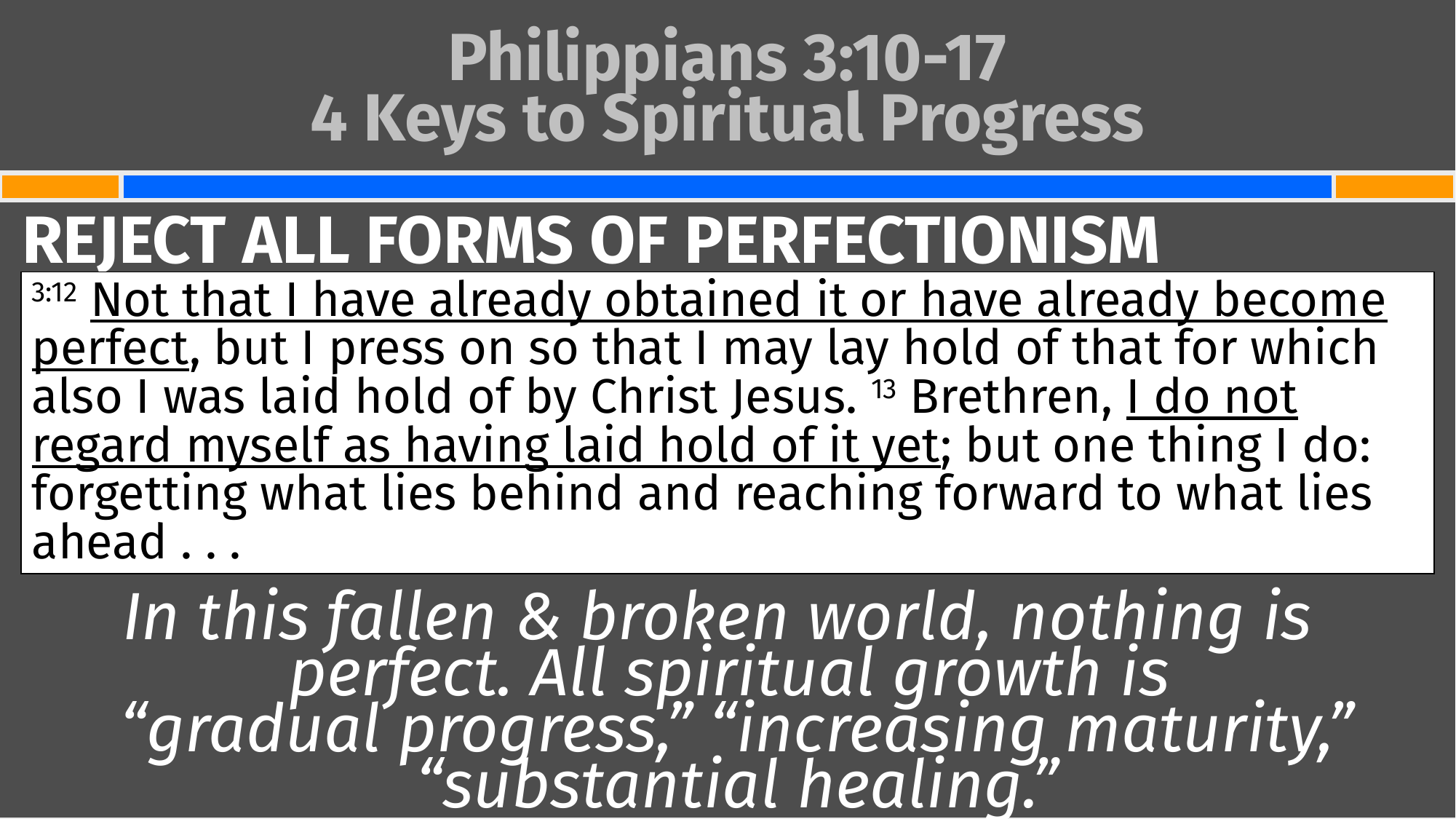

# Philippians 3:10-17 4 Keys to Spiritual Progress

REJECT ALL FORMS OF PERFECTIONISM

In this fallen & broken world, nothing is perfect. All spiritual growth is
“gradual progress,” “increasing maturity,” “substantial healing.”
3:12 Not that I have already obtained it or have already become perfect, but I press on so that I may lay hold of that for which also I was laid hold of by Christ Jesus. 13 Brethren, I do not regard myself as having laid hold of it yet; but one thing I do: forgetting what lies behind and reaching forward to what lies ahead . . .